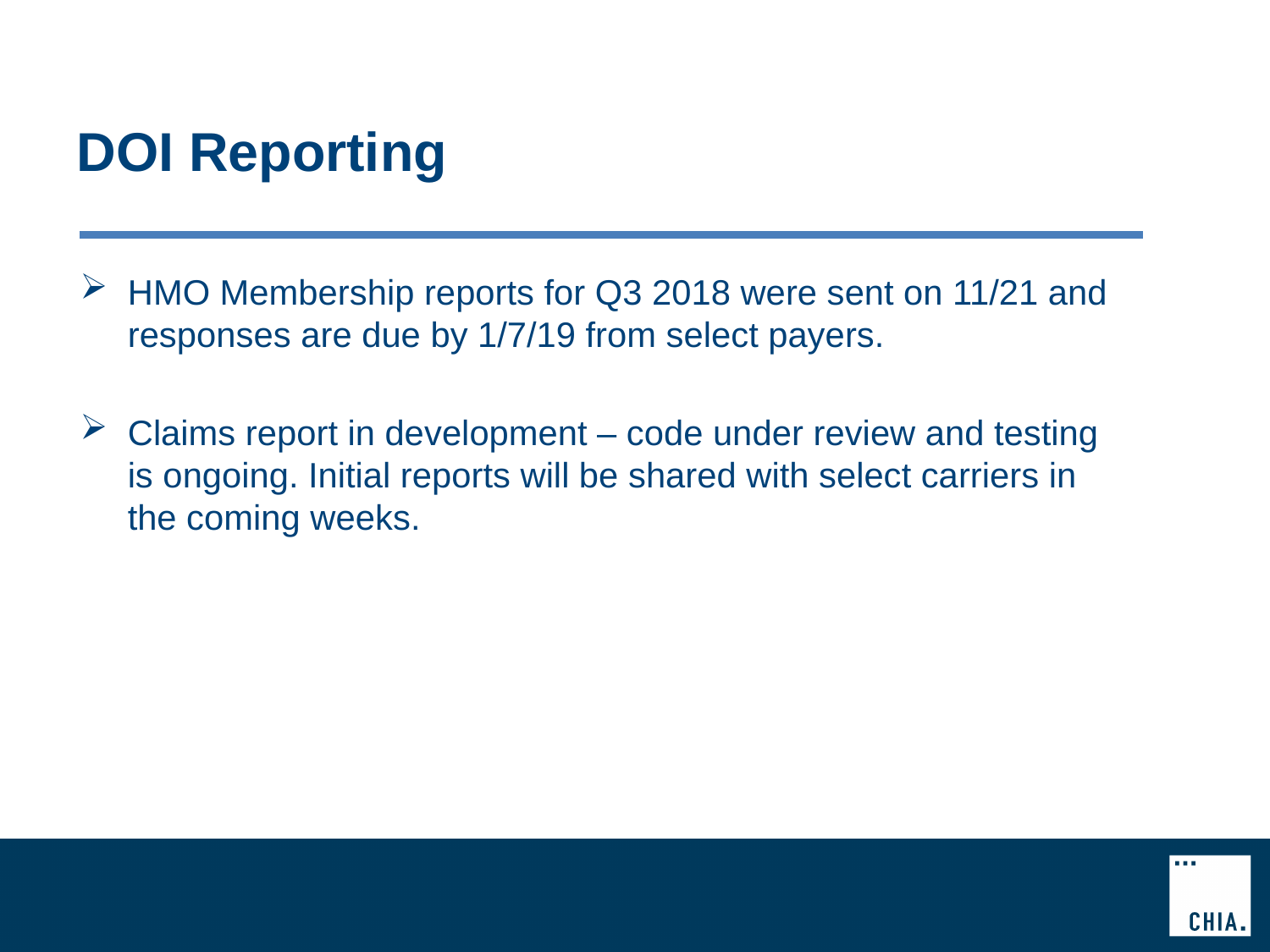

# DOI Reporting
HMO Membership reports for Q3 2018 were sent on 11/21 and responses are due by 1/7/19 from select payers.

Claims report in development – code under review and testing is ongoing. Initial reports will be shared with select carriers in the coming weeks.